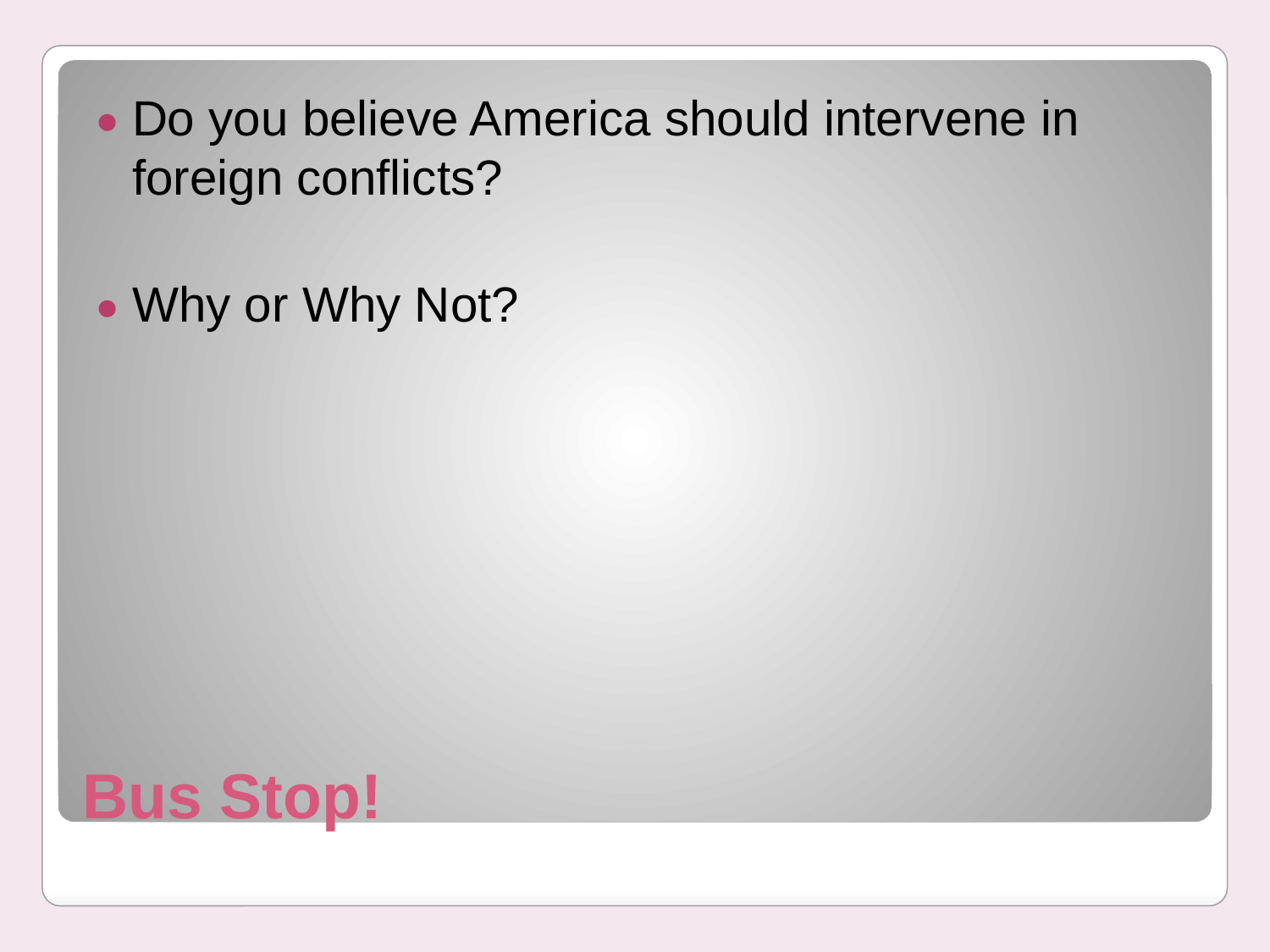

Do you believe America should intervene in foreign conflicts?

Why or Why Not?
# Bus Stop!